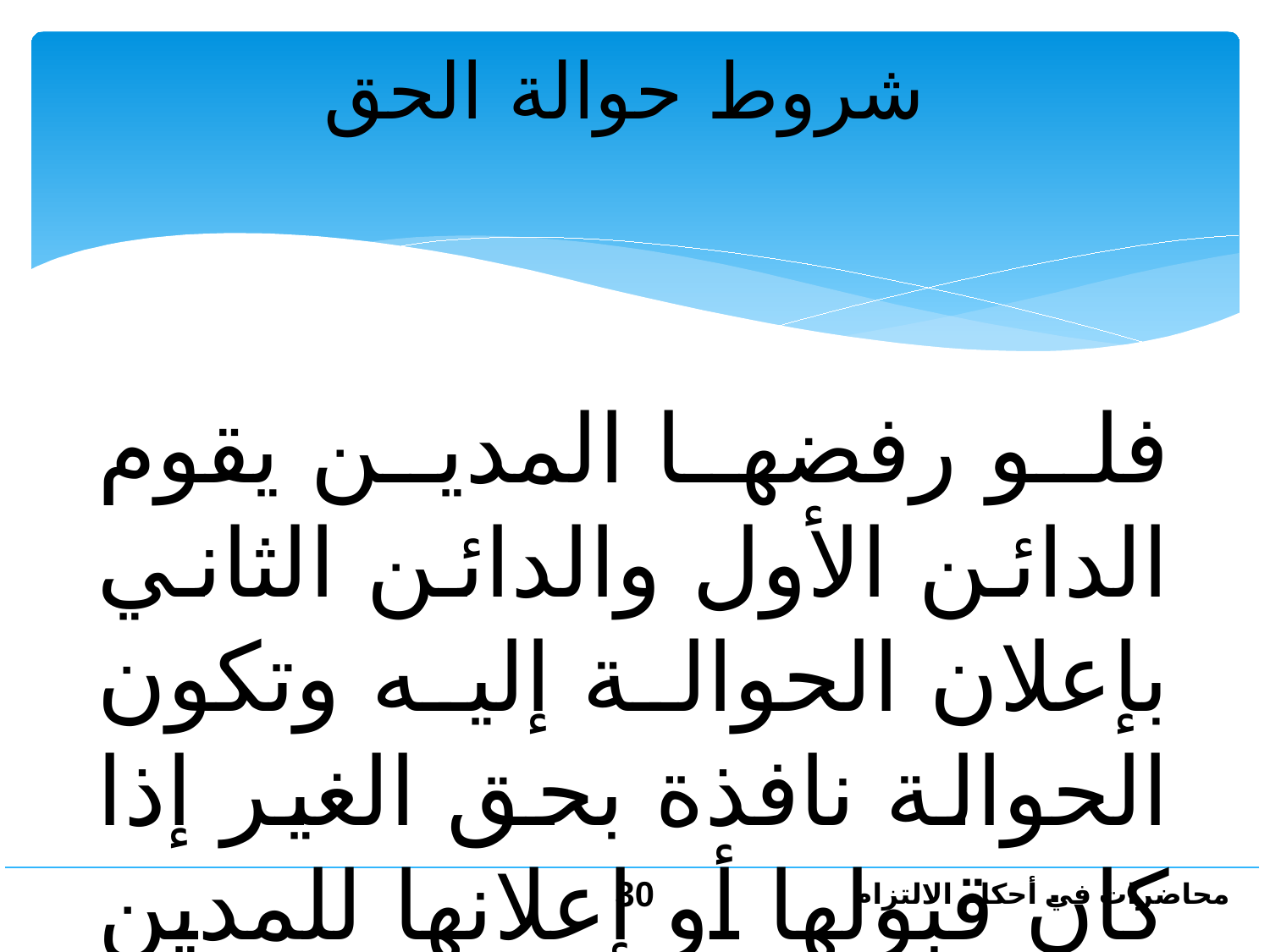

شروط حوالة الحق
فلو رفضها المدين يقوم الدائن الأول والدائن الثاني بإعلان الحوالة إليه وتكون الحوالة نافذة بحق الغير إذا كان قبولها أو إعلانها للمدين ثابت التأريخ.
30
محاضرات في أحكام الالتزام